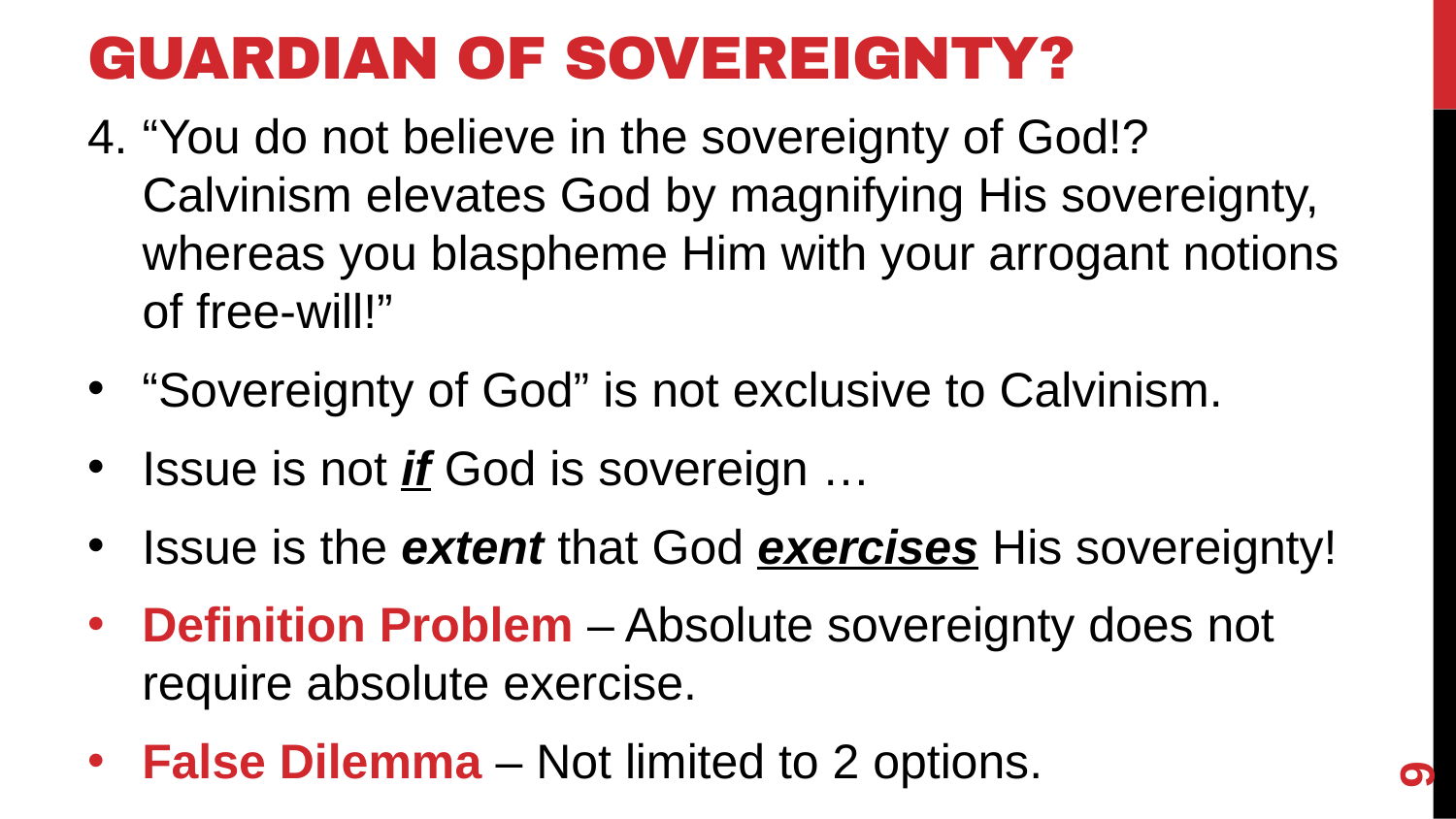

# Guardian of Sovereignty?
“You do not believe in the sovereignty of God!? Calvinism elevates God by magnifying His sovereignty, whereas you blaspheme Him with your arrogant notions of free-will!”
“Sovereignty of God” is not exclusive to Calvinism.
Issue is not if God is sovereign …
Issue is the extent that God exercises His sovereignty!
Definition Problem – Absolute sovereignty does not require absolute exercise.
False Dilemma – Not limited to 2 options.
9